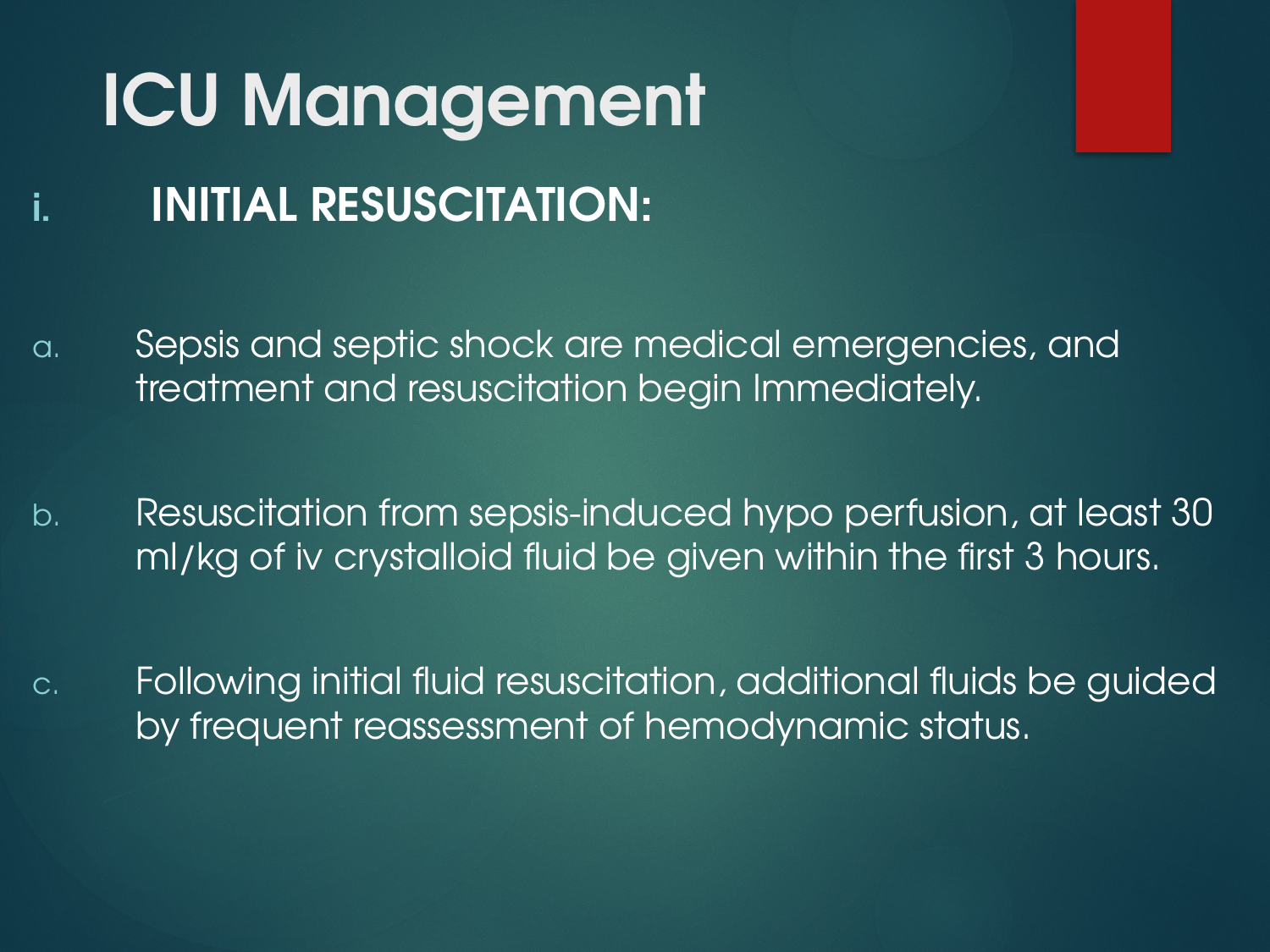

# ICU Management
INITIAL RESUSCITATION:

Sepsis and septic shock are medical emergencies, and treatment and resuscitation begin Immediately.

Resuscitation from sepsis-induced hypo perfusion, at least 30 ml/kg of iv crystalloid fluid be given within the first 3 hours.

Following initial fluid resuscitation, additional fluids be guided by frequent reassessment of hemodynamic status.